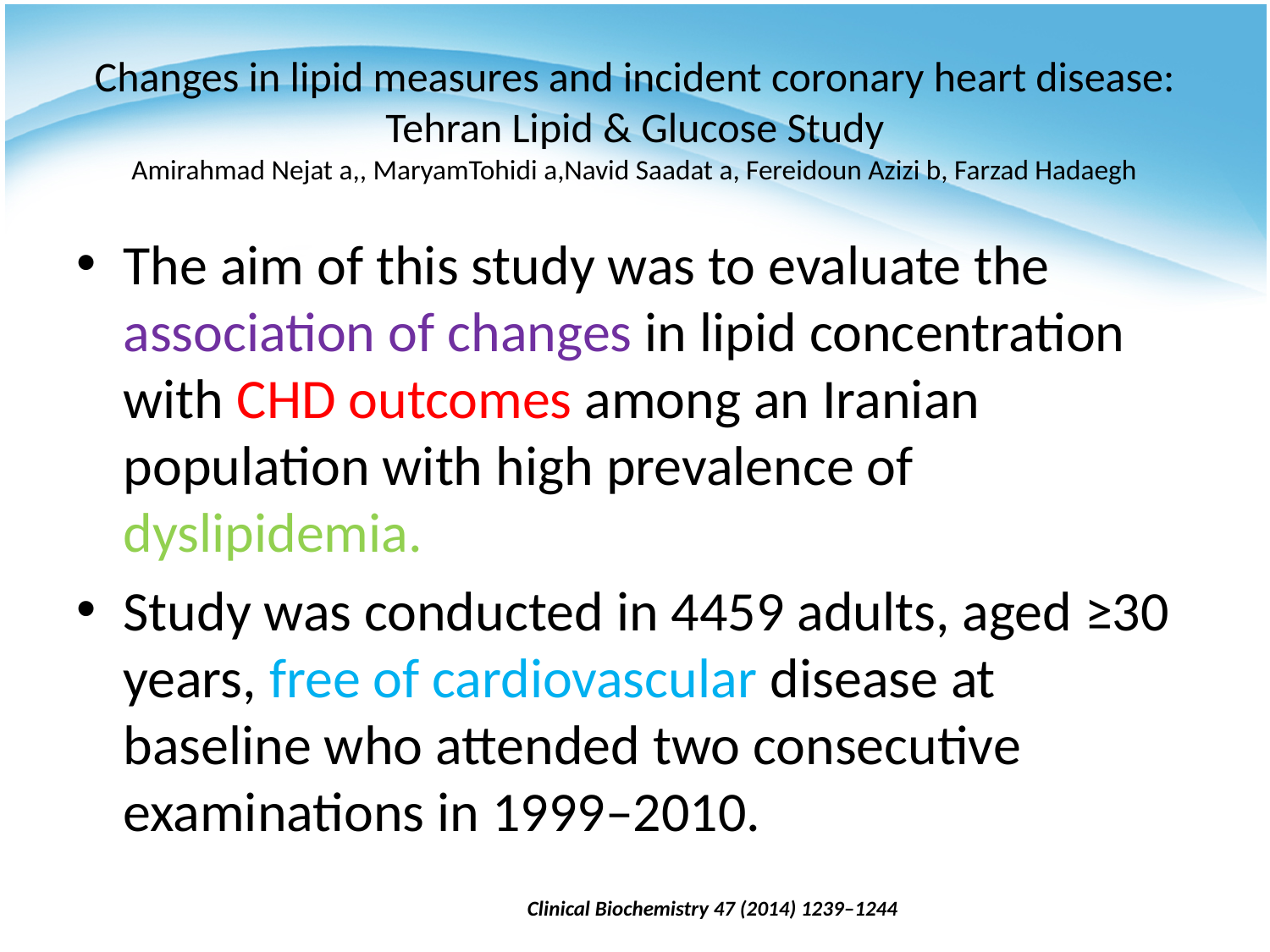

# Changes in lipid measures and incident coronary heart disease: Tehran Lipid & Glucose Study Amirahmad Nejat a,, MaryamTohidi a,Navid Saadat a, Fereidoun Azizi b, Farzad Hadaegh
The aim of this study was to evaluate the association of changes in lipid concentration with CHD outcomes among an Iranian population with high prevalence of dyslipidemia.
Study was conducted in 4459 adults, aged ≥30 years, free of cardiovascular disease at baseline who attended two consecutive examinations in 1999–2010.
Clinical Biochemistry 47 (2014) 1239–1244